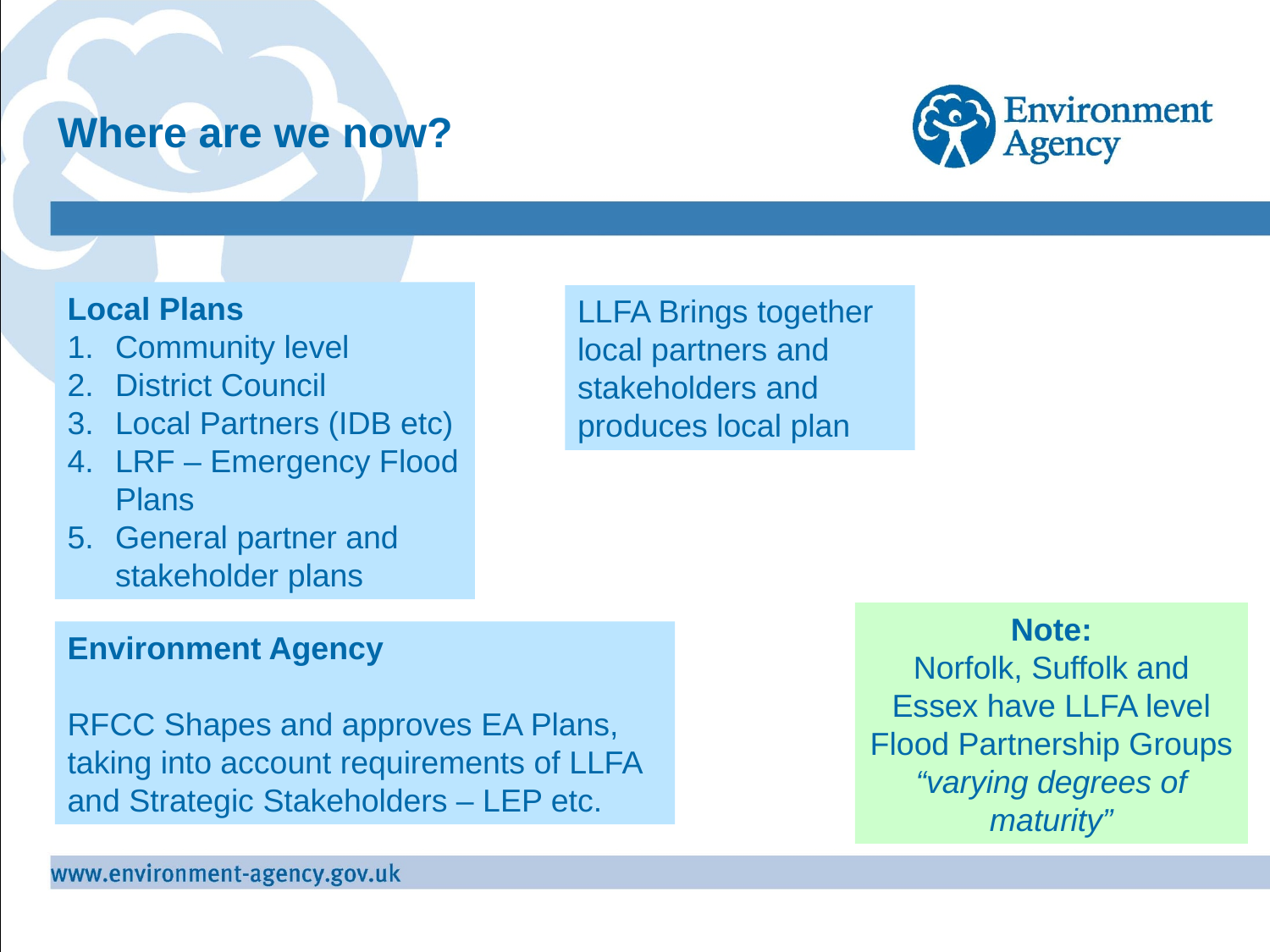

# Where are we now?
Local Plans
Community level
District Council
Local Partners (IDB etc)
LRF – Emergency Flood Plans
General partner and stakeholder plans
LLFA Brings together local partners and stakeholders and produces local plan
Note:
Norfolk, Suffolk and Essex have LLFA level Flood Partnership Groups “varying degrees of maturity”
Environment Agency

RFCC Shapes and approves EA Plans, taking into account requirements of LLFA and Strategic Stakeholders – LEP etc.